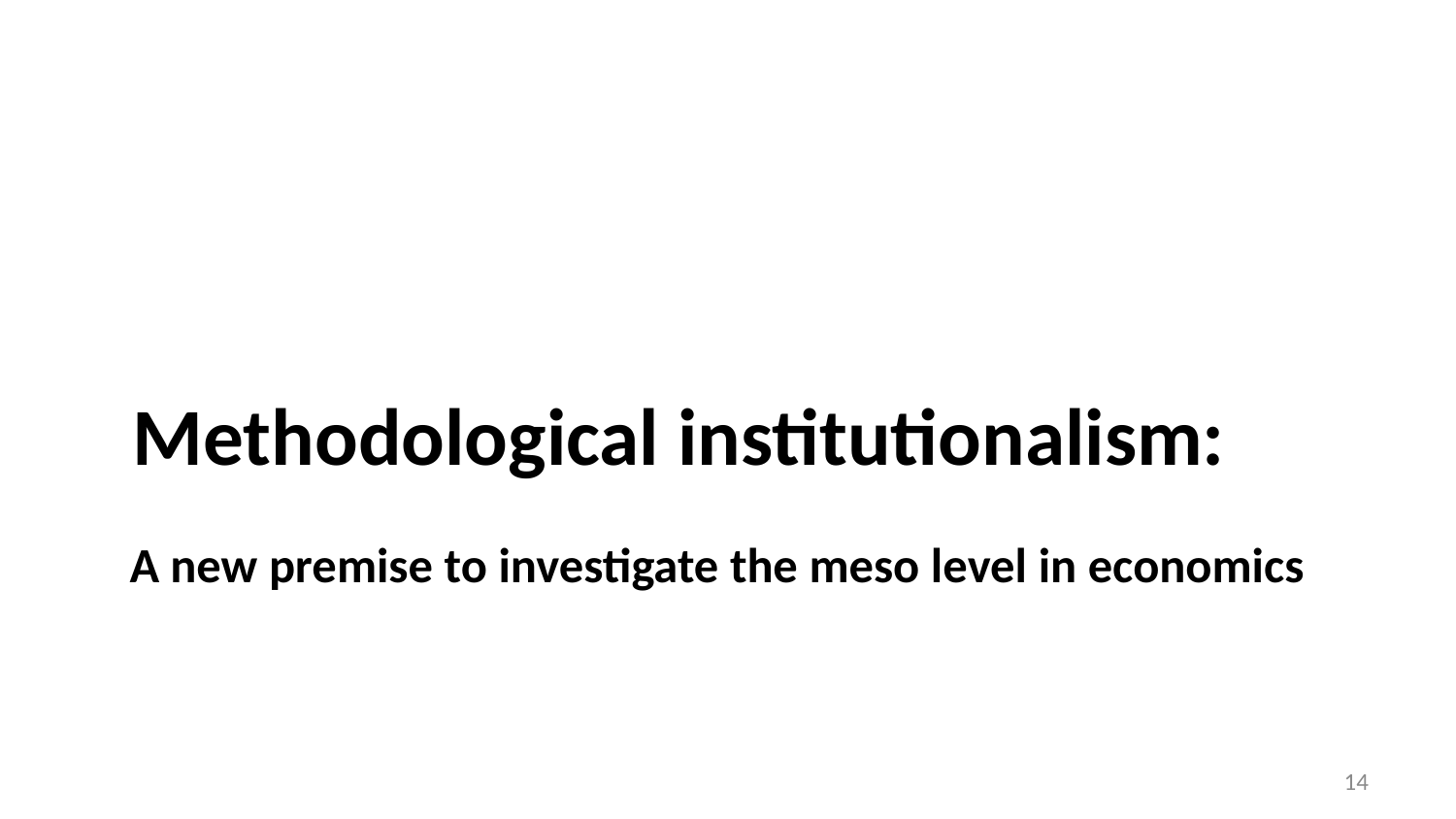

Methodological institutionalism:

# A new premise to investigate the meso level in economics
14